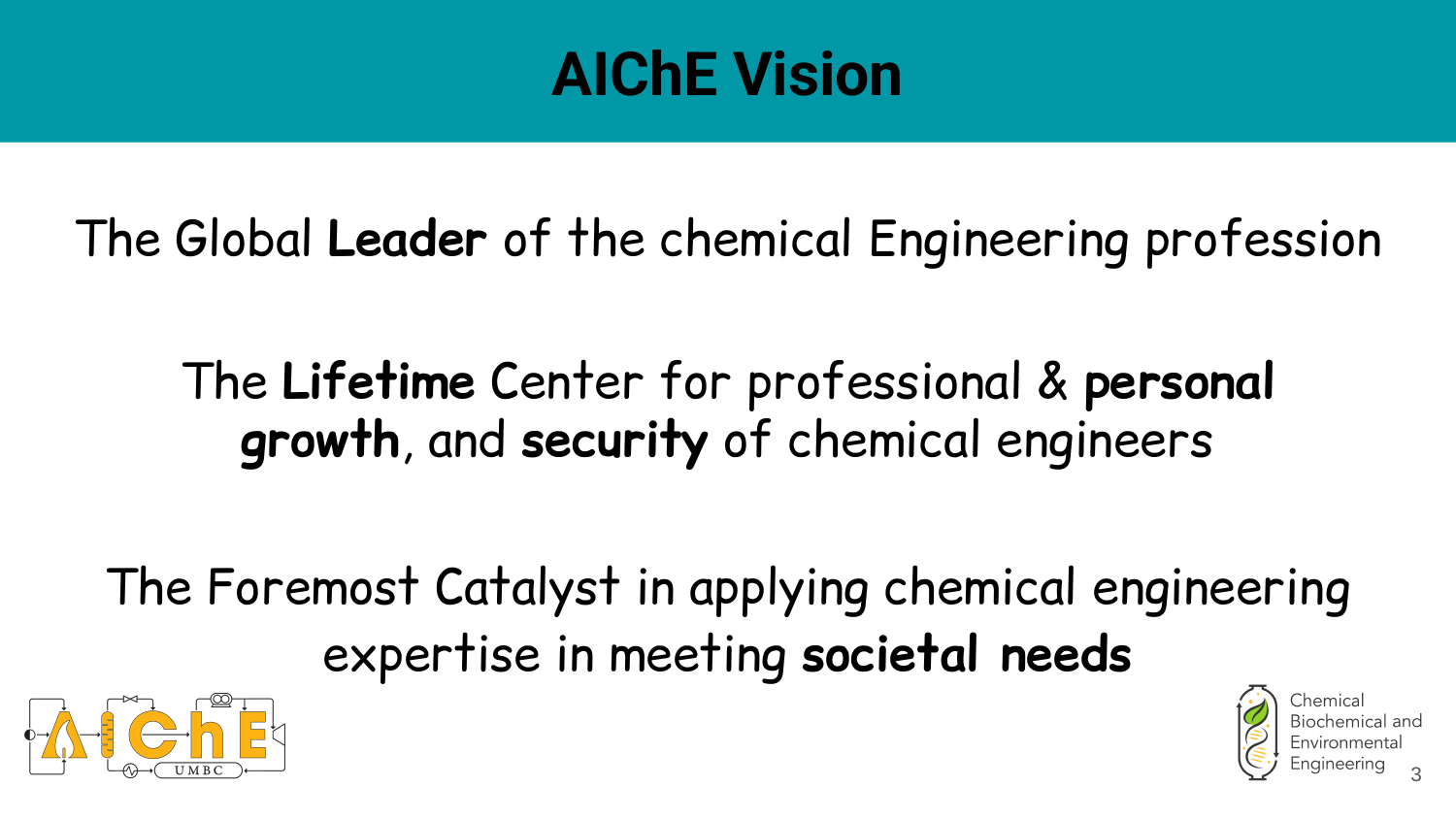

# AIChE Vision
The Global Leader of the chemical Engineering profession
The Lifetime Center for professional & personal growth, and security of chemical engineers

The Foremost Catalyst in applying chemical engineering expertise in meeting societal needs
3